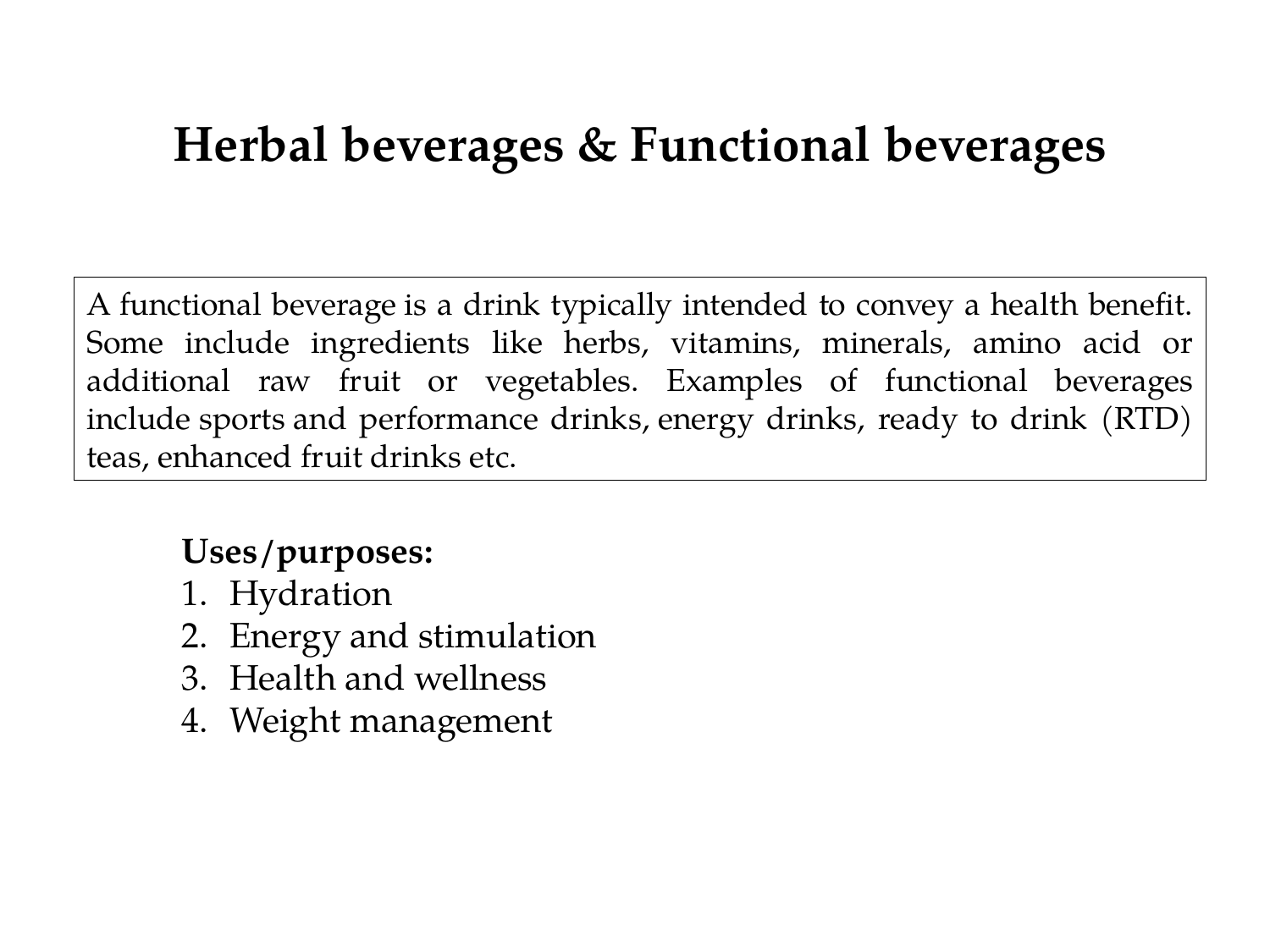

Herbal beverages & Functional beverages
A functional beverage is a drink typically intended to convey a health benefit. Some include ingredients like herbs, vitamins, minerals, amino acid or additional raw fruit or vegetables. Examples of functional beverages include sports and performance drinks, energy drinks, ready to drink (RTD) teas, enhanced fruit drinks etc.
Uses/purposes:
Hydration
Energy and stimulation
Health and wellness
Weight management